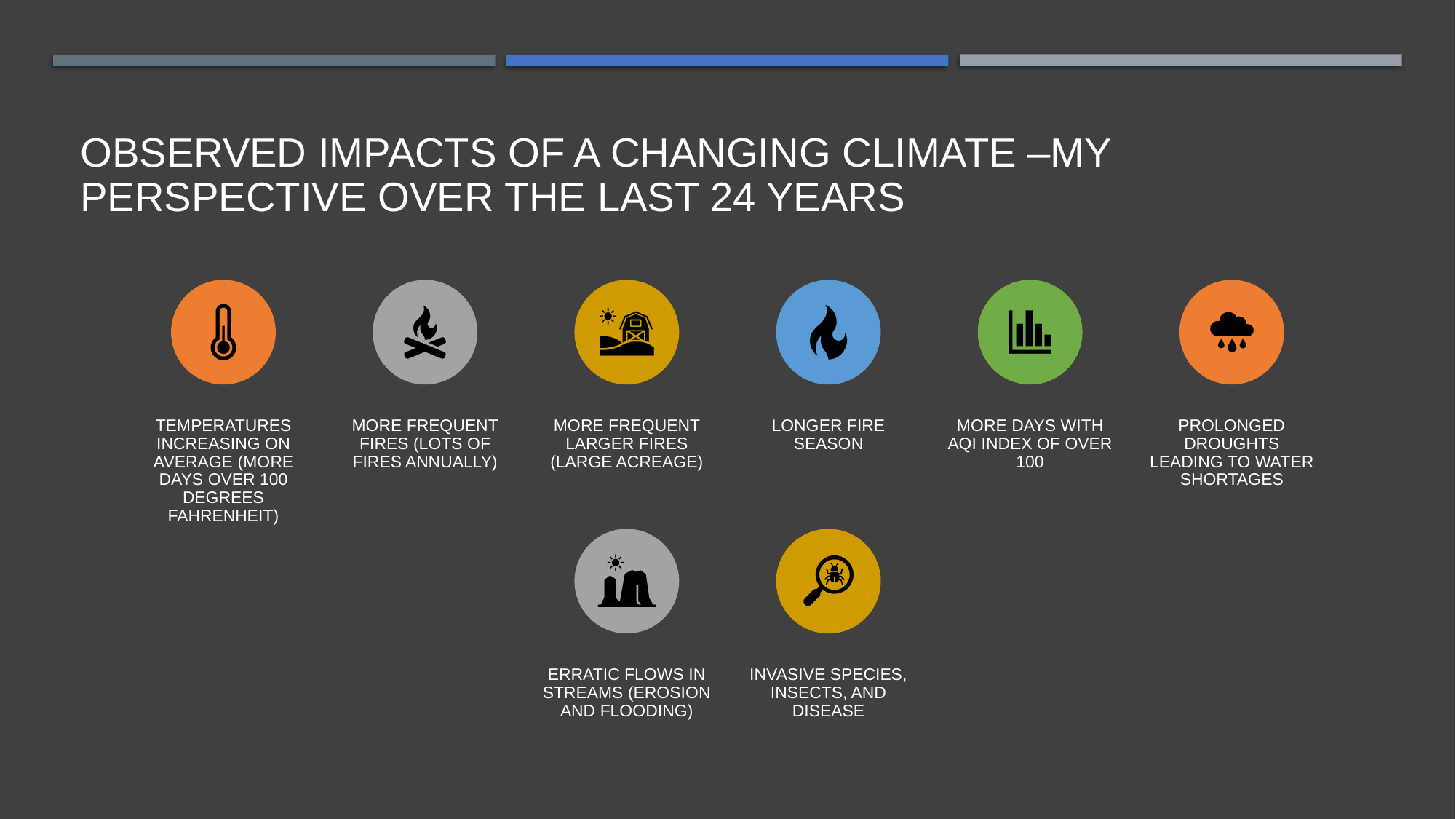

# Observed impacts of a changing climate –my perspective over the last 24 years
Temperatures increasing on average (more days over 100 degrees Fahrenheit)
More frequent fires (lots of fires annually)
More frequent larger fires (large acreage)
Longer fire season
More days with AQI index of over 100
Prolonged droughts leading to water shortages
Erratic flows in streams (erosion and flooding)
Invasive species, insects, and disease